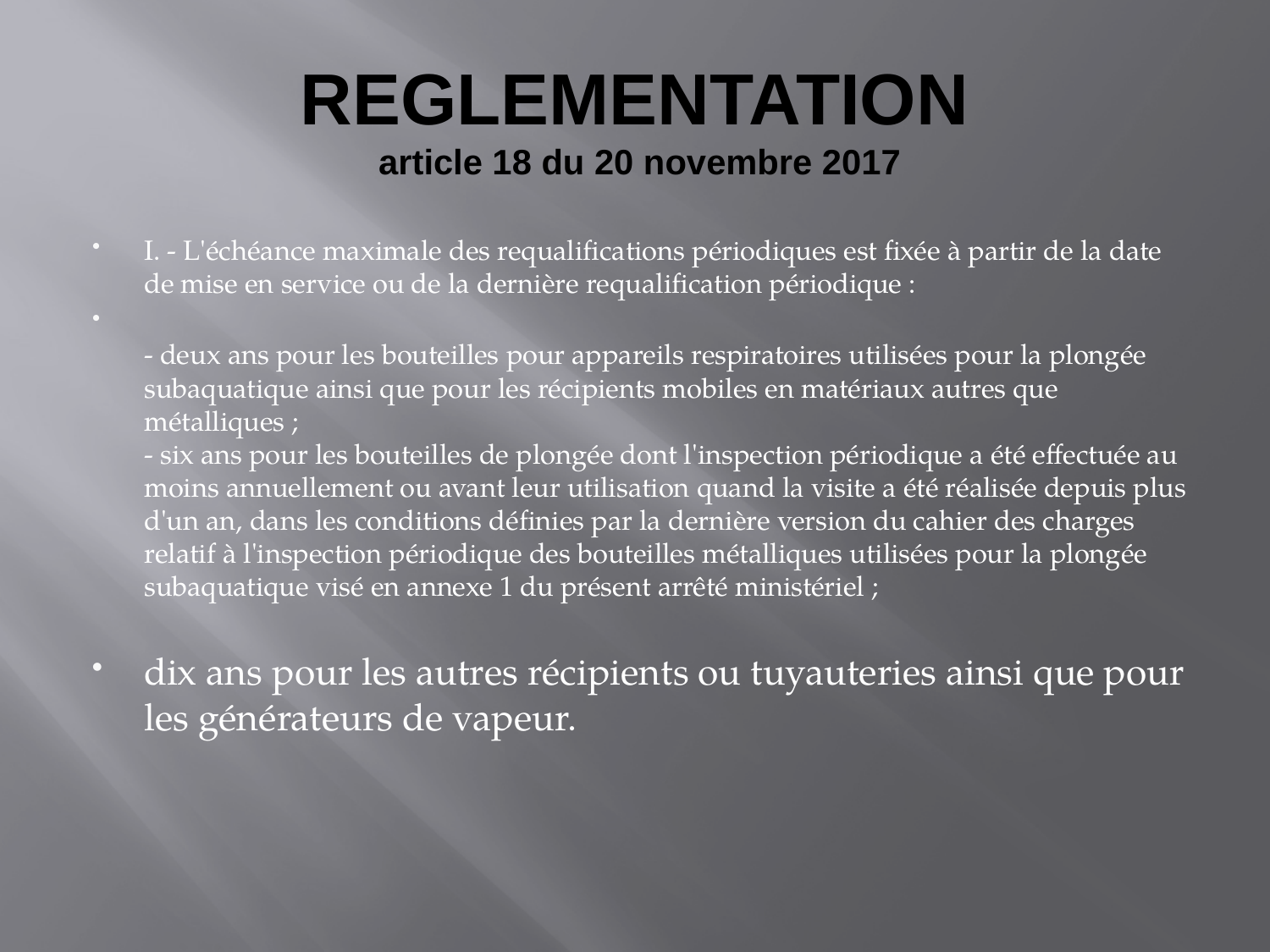

# REGLEMENTATION article 18 du 20 novembre 2017
I. - L'échéance maximale des requalifications périodiques est fixée à partir de la date de mise en service ou de la dernière requalification périodique :
- deux ans pour les bouteilles pour appareils respiratoires utilisées pour la plongée subaquatique ainsi que pour les récipients mobiles en matériaux autres que métalliques ;
- six ans pour les bouteilles de plongée dont l'inspection périodique a été effectuée au moins annuellement ou avant leur utilisation quand la visite a été réalisée depuis plus d'un an, dans les conditions définies par la dernière version du cahier des charges relatif à l'inspection périodique des bouteilles métalliques utilisées pour la plongée subaquatique visé en annexe 1 du présent arrêté ministériel ;

dix ans pour les autres récipients ou tuyauteries ainsi que pour les générateurs de vapeur.